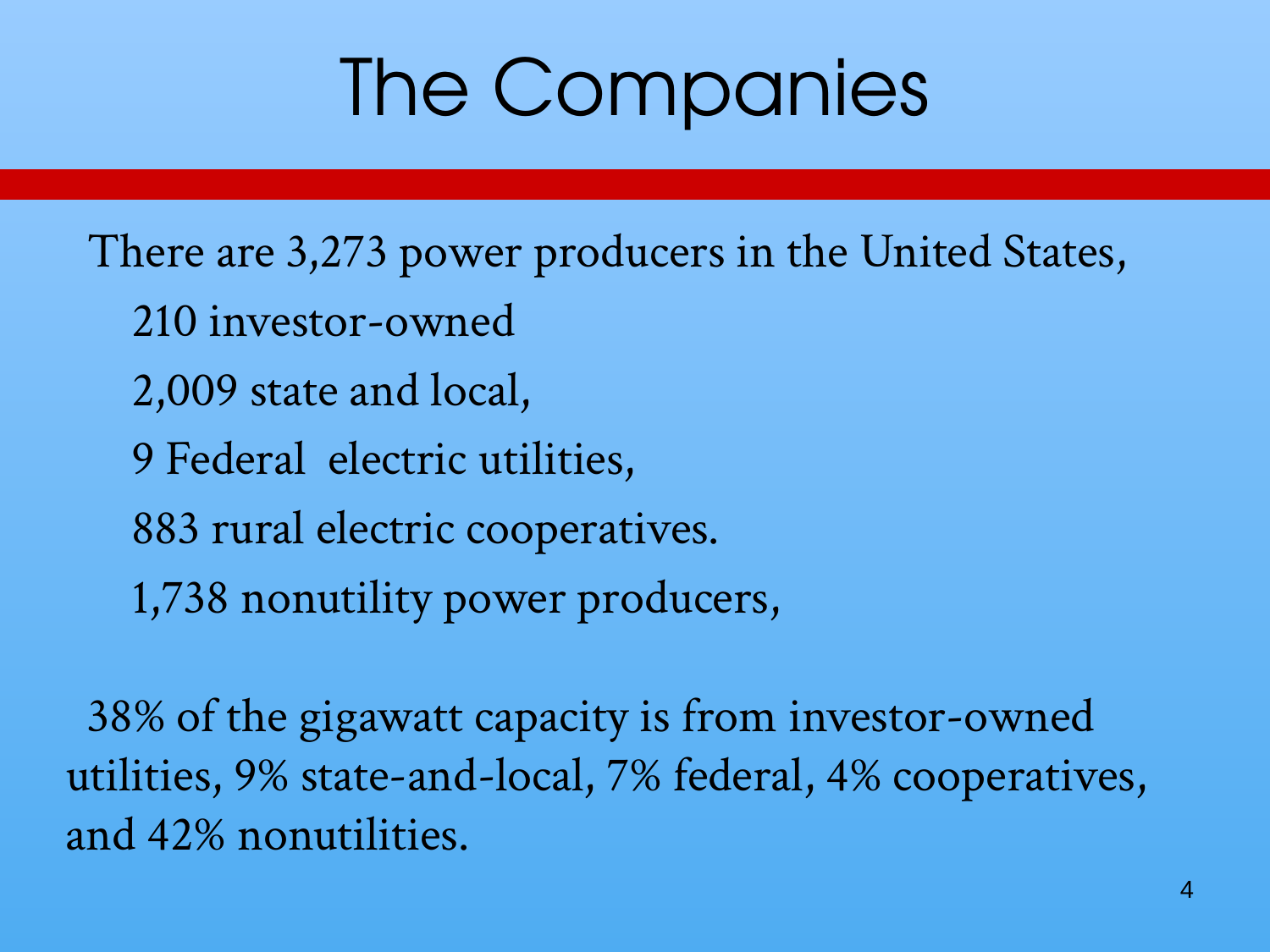

# The Companies
  There are 3,273 power producers in the United States,
      210 investor-owned
      2,009 state and local,
      9 Federal  electric utilities,
      883 rural electric cooperatives.
      1,738 nonutility power producers,

  38% of the gigawatt capacity is from investor-owned utilities, 9% state-and-local, 7% federal, 4% cooperatives, and 42% nonutilities.
4